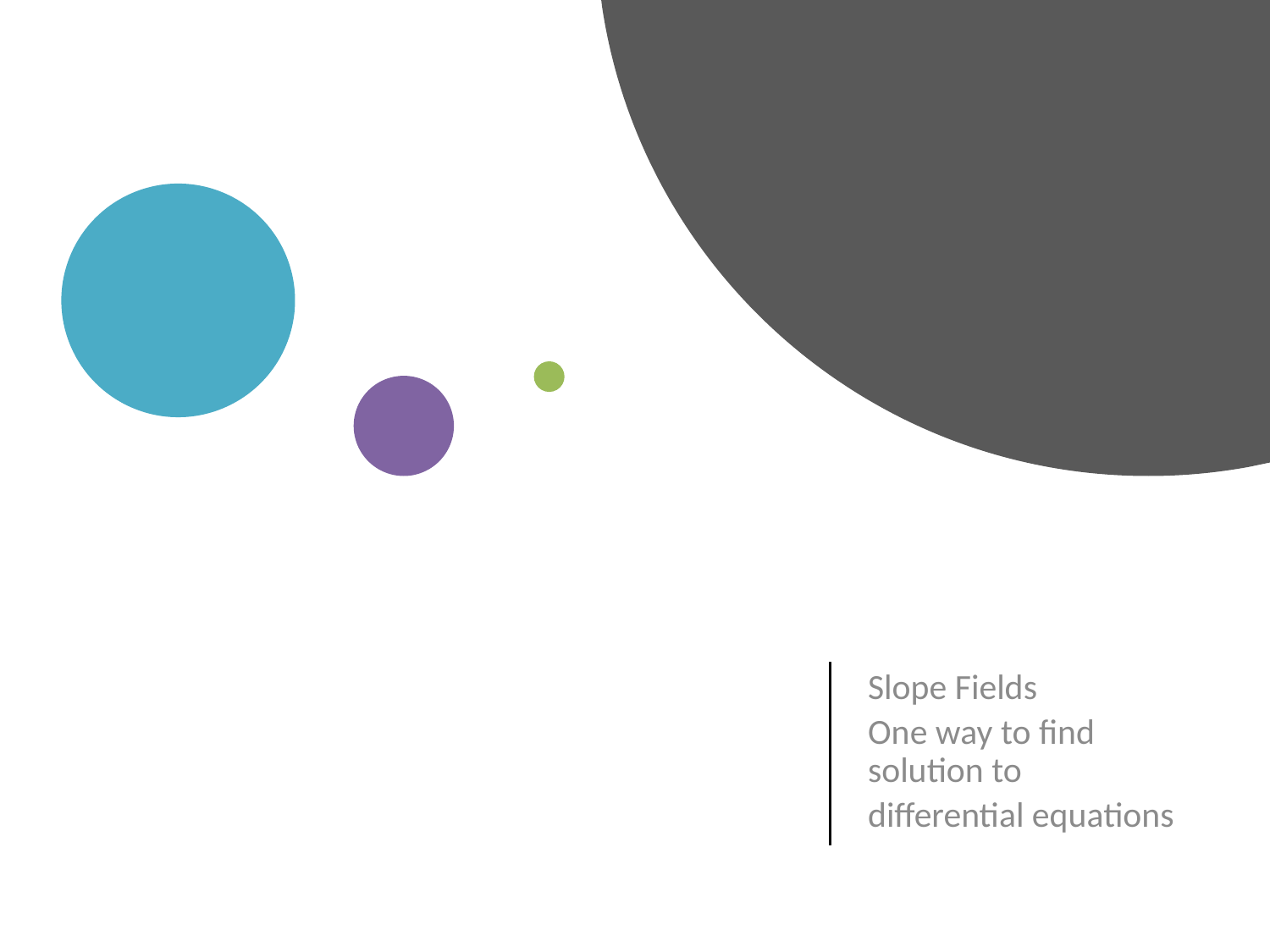

Slope Fields
One way to find solution to
differential equations